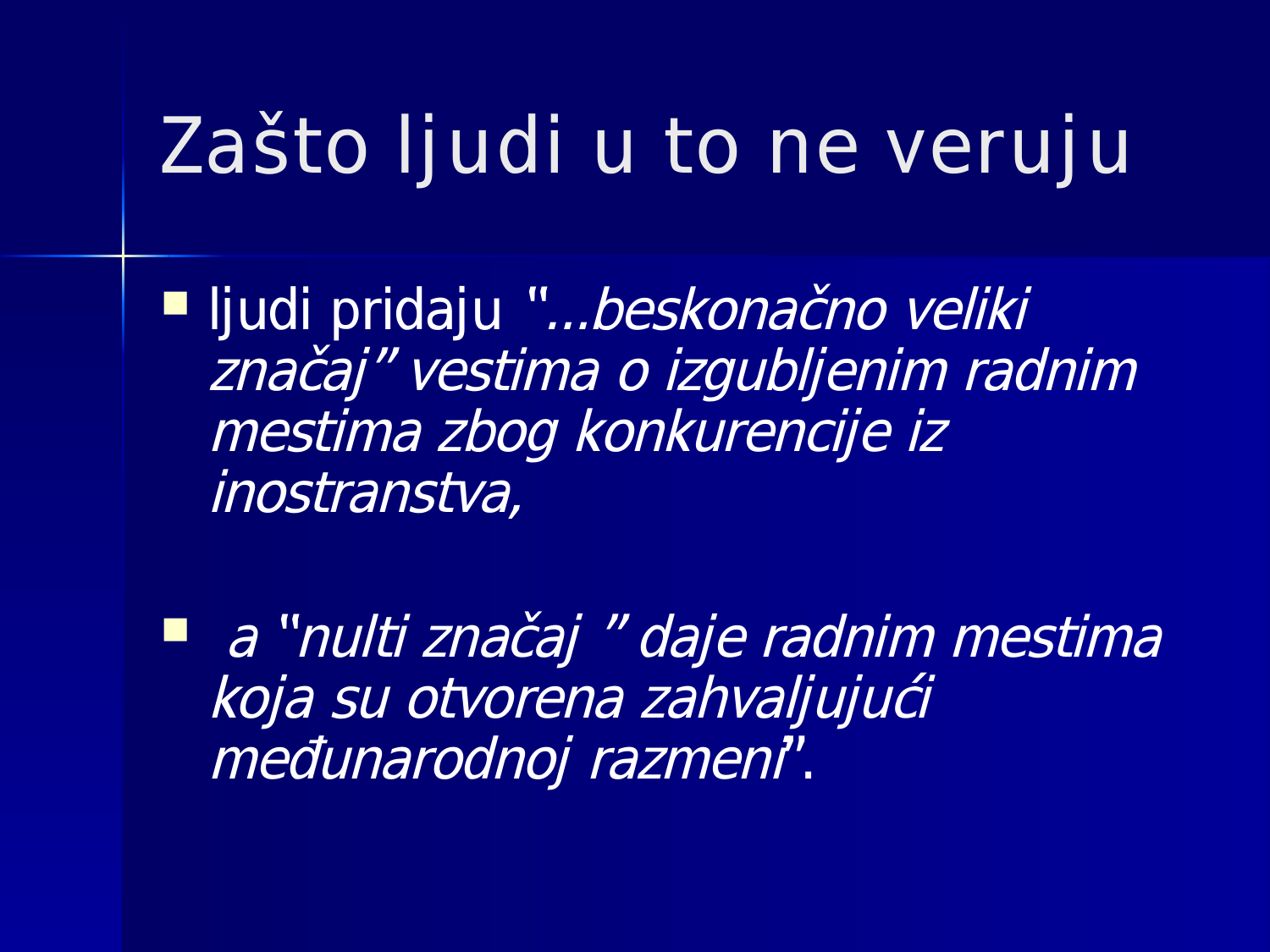

# Zašto ljudi u to ne veruju
ljudi pridaju “…beskonačno veliki značaj” vestima o izgubljenim radnim mestima zbog konkurencije iz inostranstva,

 a “nulti značaj ” daje radnim mestima koja su otvorena zahvaljujući međunarodnoj razmeni”.